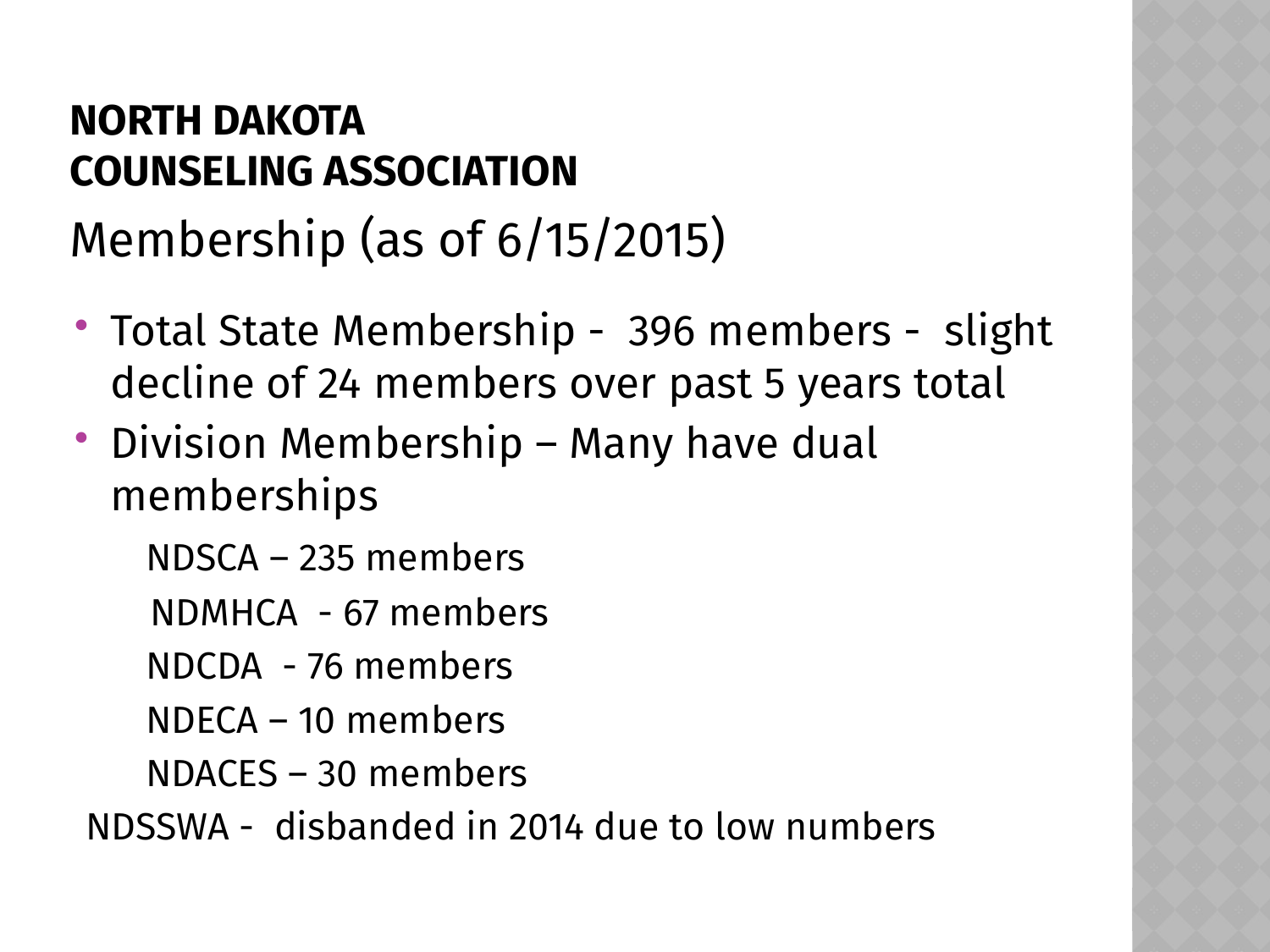

# North Dakota Counseling Association
Membership (as of 6/15/2015)
Total State Membership -  396 members -  slight decline of 24 members over past 5 years total
Division Membership – Many have dual memberships
      NDSCA – 235 members
	    NDMHCA  - 67 members
       NDCDA  - 76 members
       NDECA – 10 members
       NDACES – 30 members
 NDSSWA -  disbanded in 2014 due to low numbers